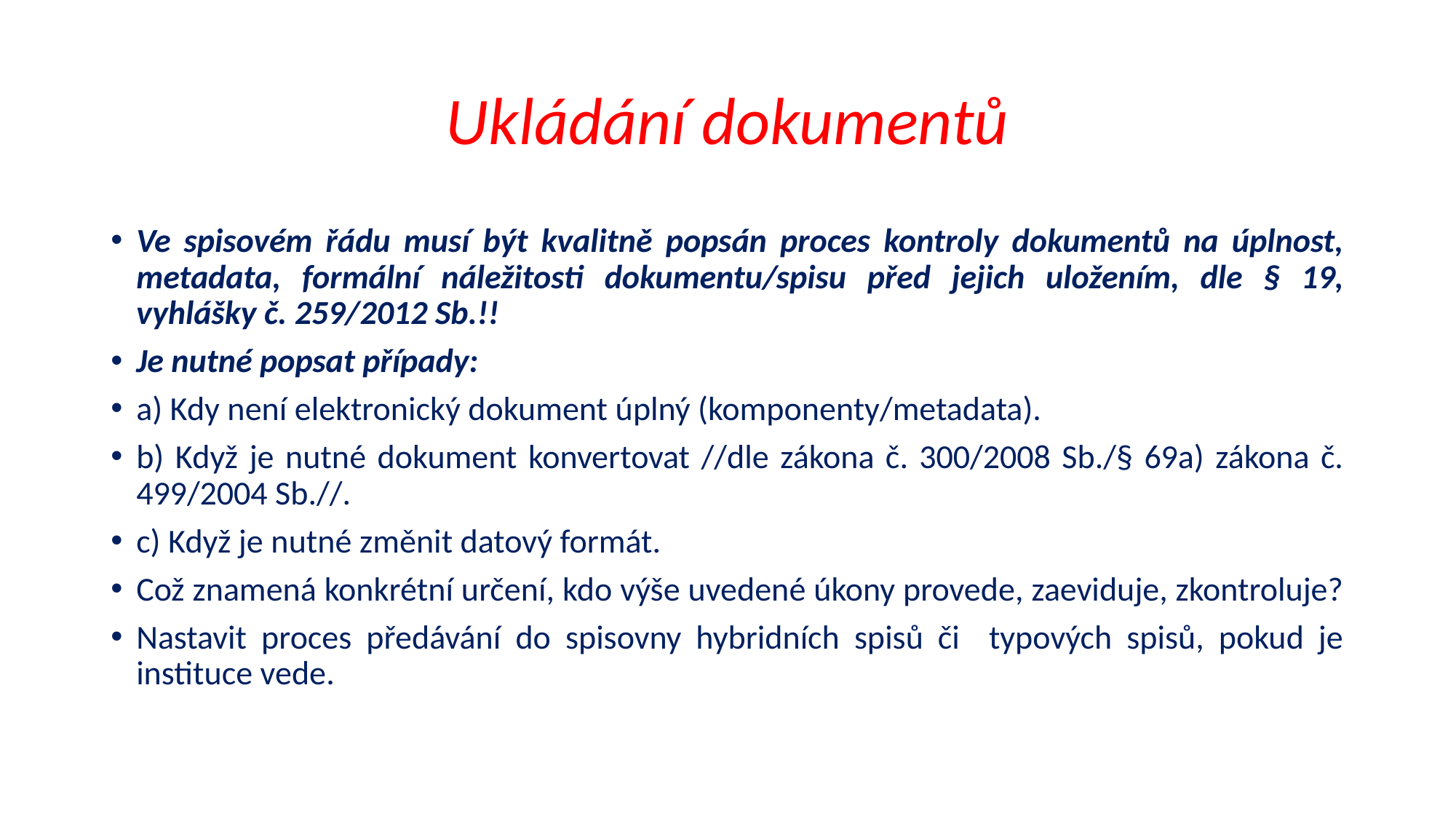

# Ukládání dokumentů
Ve spisovém řádu musí být kvalitně popsán proces kontroly dokumentů na úplnost, metadata, formální náležitosti dokumentu/spisu před jejich uložením, dle § 19, vyhlášky č. 259/2012 Sb.!!
Je nutné popsat případy:
a) Kdy není elektronický dokument úplný (komponenty/metadata).
b) Když je nutné dokument konvertovat //dle zákona č. 300/2008 Sb./§ 69a) zákona č. 499/2004 Sb.//.
c) Když je nutné změnit datový formát.
Což znamená konkrétní určení, kdo výše uvedené úkony provede, zaeviduje, zkontroluje?
Nastavit proces předávání do spisovny hybridních spisů či  typových spisů, pokud je instituce vede.